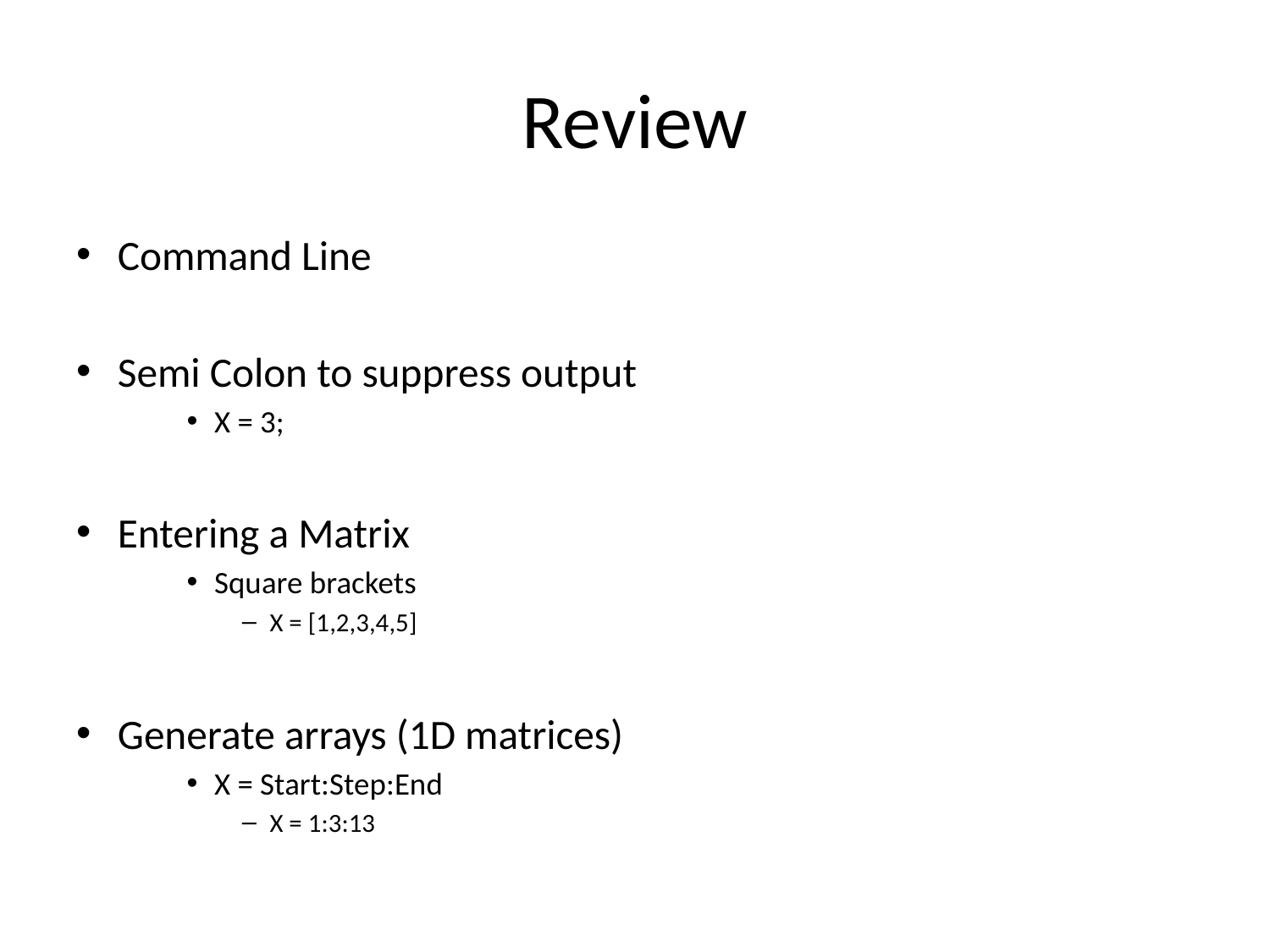

# Review
Command Line

Semi Colon to suppress output
X = 3;

Entering a Matrix
Square brackets
X = [1,2,3,4,5]

Generate arrays (1D matrices)
X = Start:Step:End
X = 1:3:13